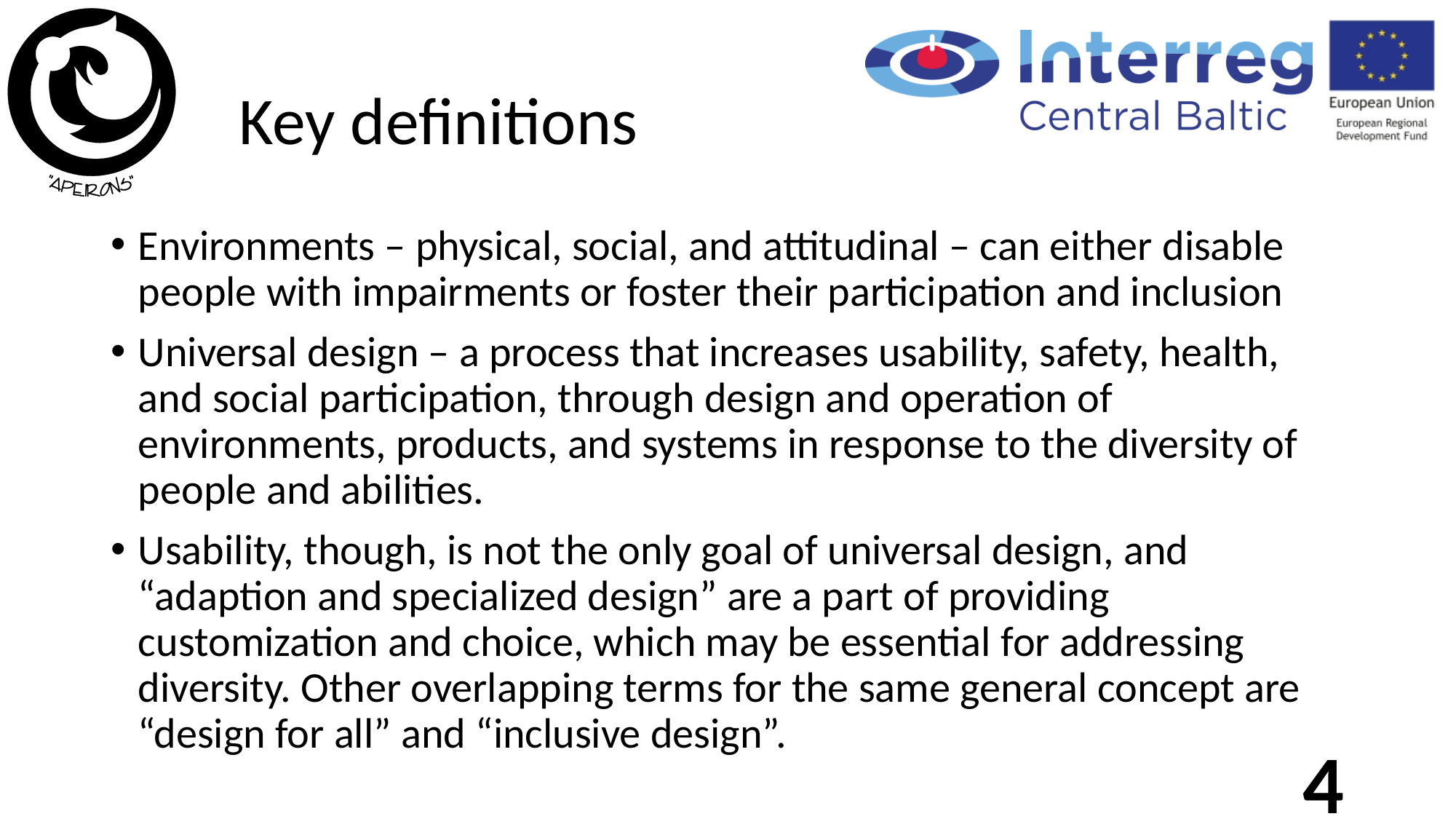

# Key definitions
Environments – physical, social, and attitudinal – can either disable people with impairments or foster their participation and inclusion
Universal design – a process that increases usability, safety, health, and social participation, through design and operation of environments, products, and systems in response to the diversity of people and abilities.
Usability, though, is not the only goal of universal design, and “adaption and specialized design” are a part of providing customization and choice, which may be essential for addressing diversity. Other overlapping terms for the same general concept are “design for all” and “inclusive design”.
4